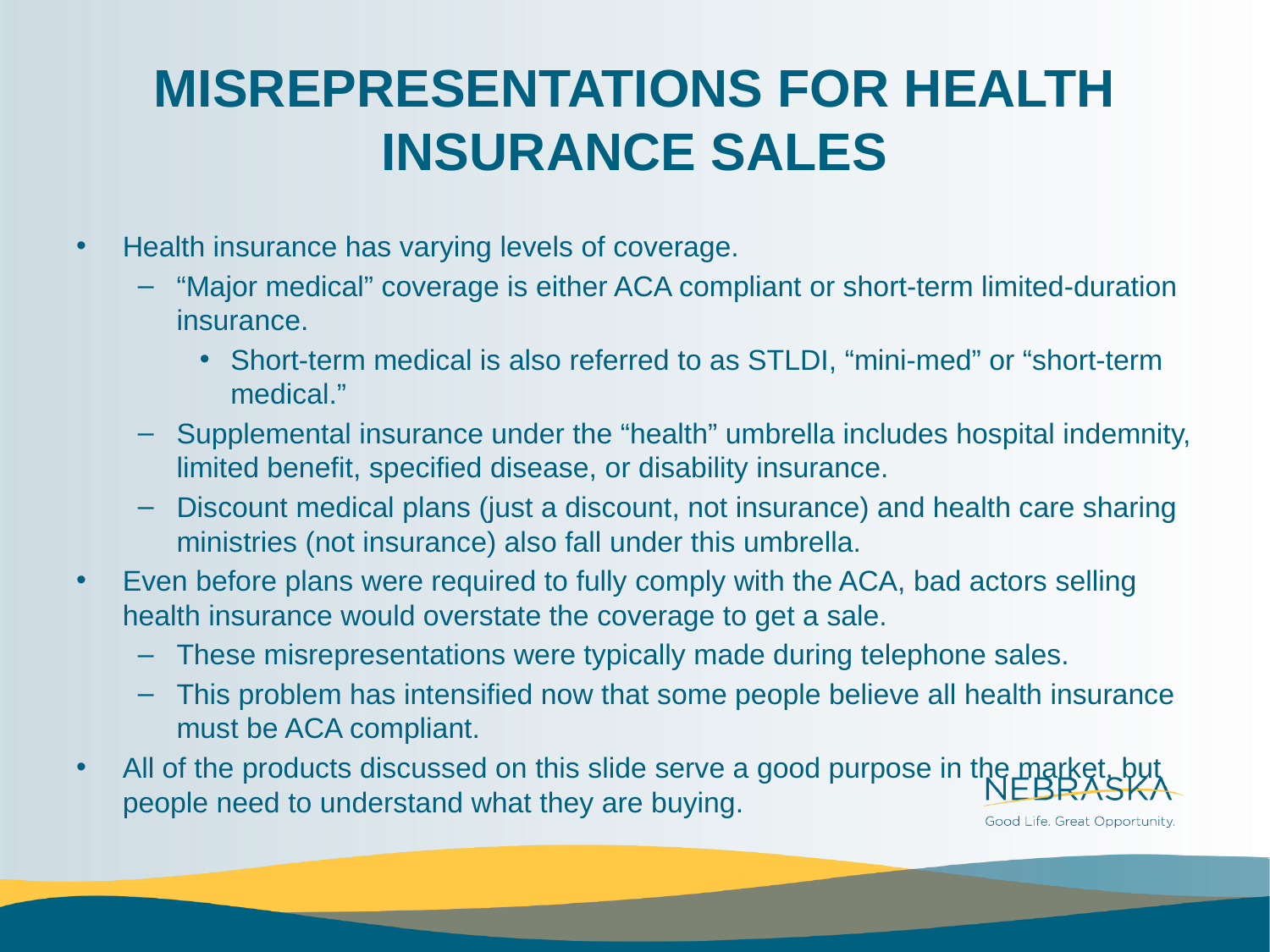

# MISREPRESENTATIONS FOR HEALTH INSURANCE SALES
Health insurance has varying levels of coverage.
“Major medical” coverage is either ACA compliant or short-term limited-duration insurance.
Short-term medical is also referred to as STLDI, “mini-med” or “short-term medical.”
Supplemental insurance under the “health” umbrella includes hospital indemnity, limited benefit, specified disease, or disability insurance.
Discount medical plans (just a discount, not insurance) and health care sharing ministries (not insurance) also fall under this umbrella.
Even before plans were required to fully comply with the ACA, bad actors selling health insurance would overstate the coverage to get a sale.
These misrepresentations were typically made during telephone sales.
This problem has intensified now that some people believe all health insurance must be ACA compliant.
All of the products discussed on this slide serve a good purpose in the market, but people need to understand what they are buying.